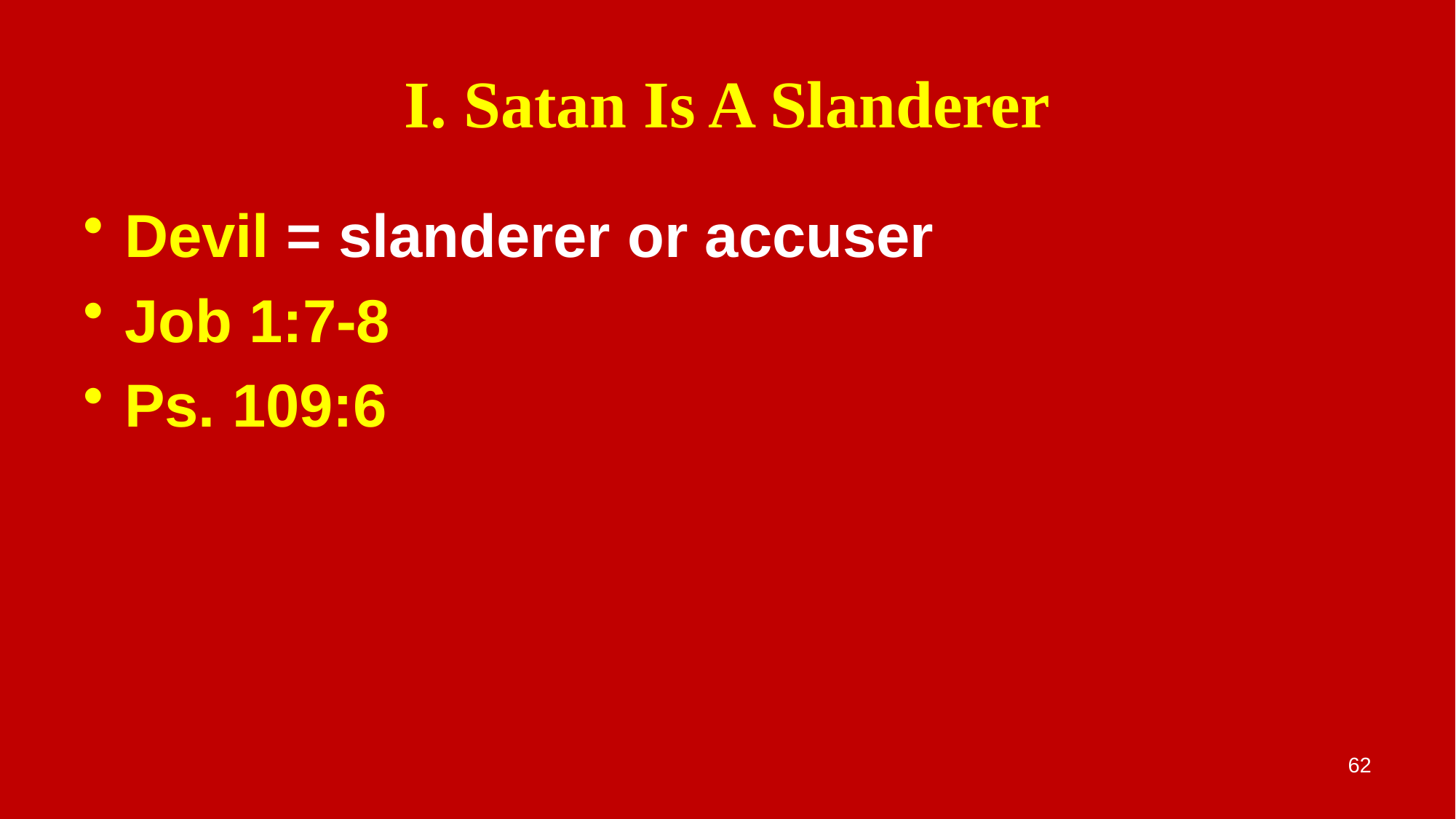

# I. Satan Is A Slanderer
Devil = slanderer or accuser
Job 1:7-8
Ps. 109:6

62